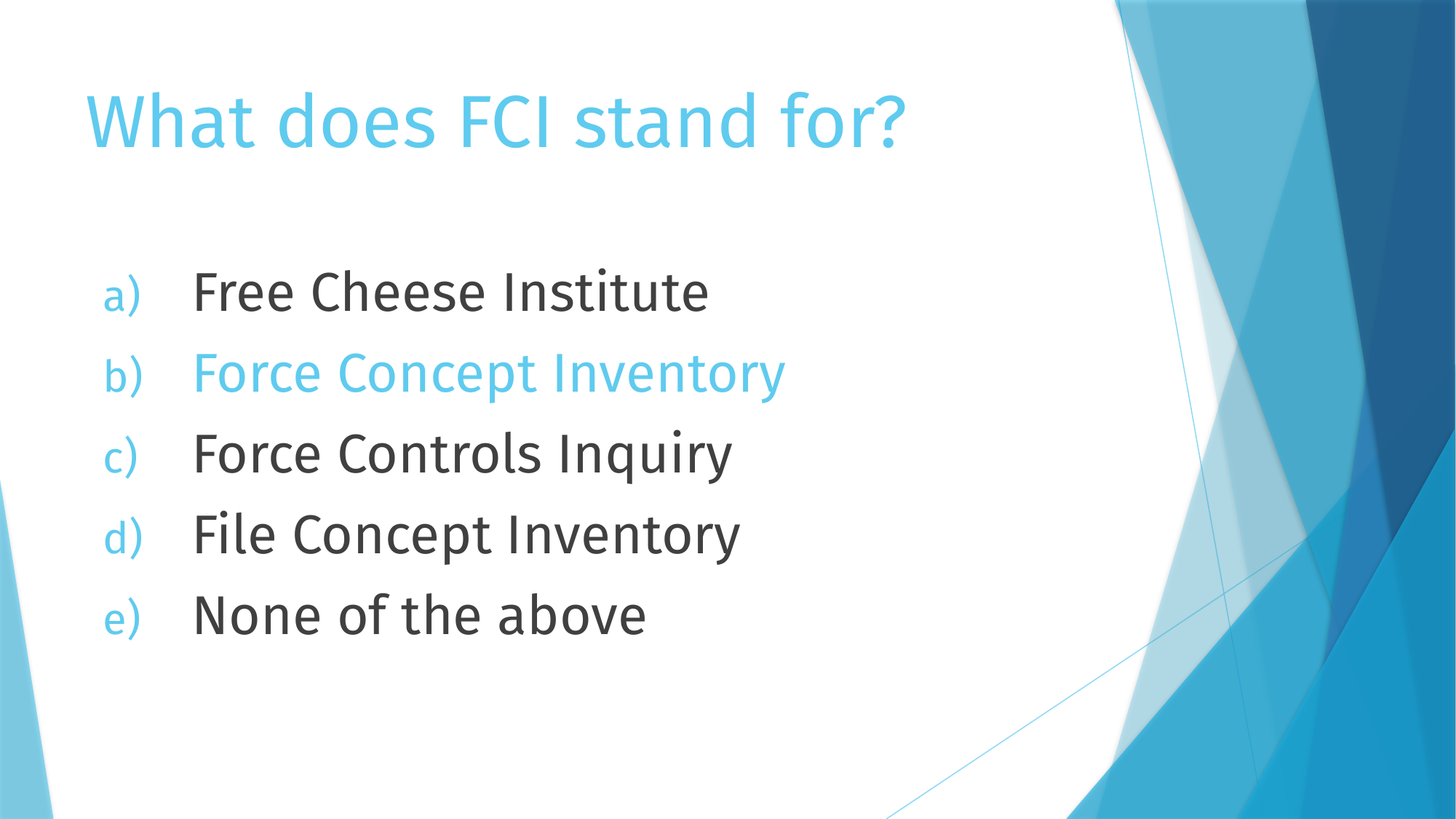

# What does FCI stand for?
Free Cheese Institute
Force Concept Inventory
Force Controls Inquiry
File Concept Inventory
None of the above